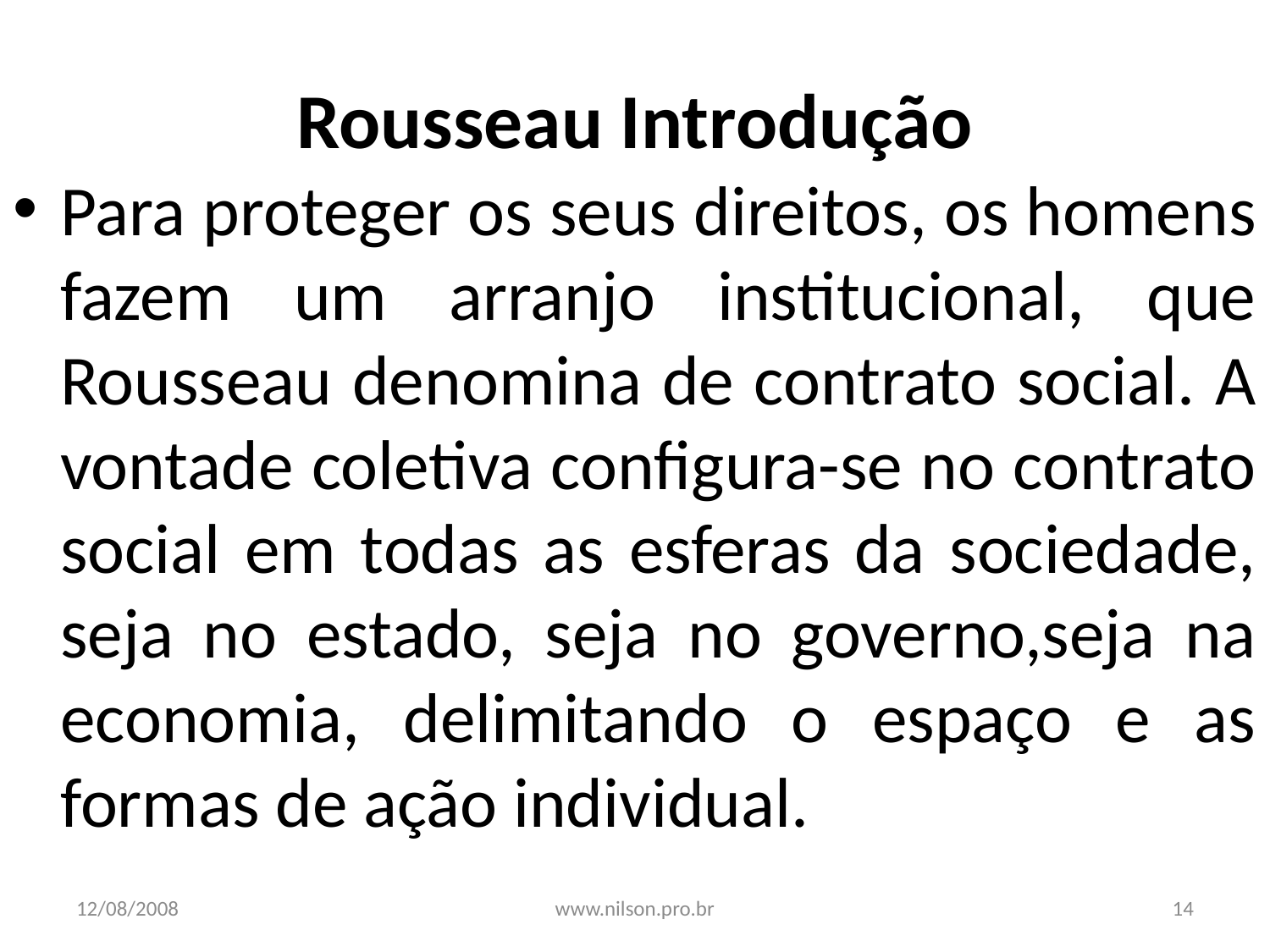

# Rousseau Introdução
Para proteger os seus direitos, os homens fazem um arranjo institucional, que Rousseau denomina de contrato social. A vontade coletiva configura-se no contrato social em todas as esferas da sociedade, seja no estado, seja no governo,seja na economia, delimitando o espaço e as formas de ação individual.
12/08/2008
www.nilson.pro.br
14